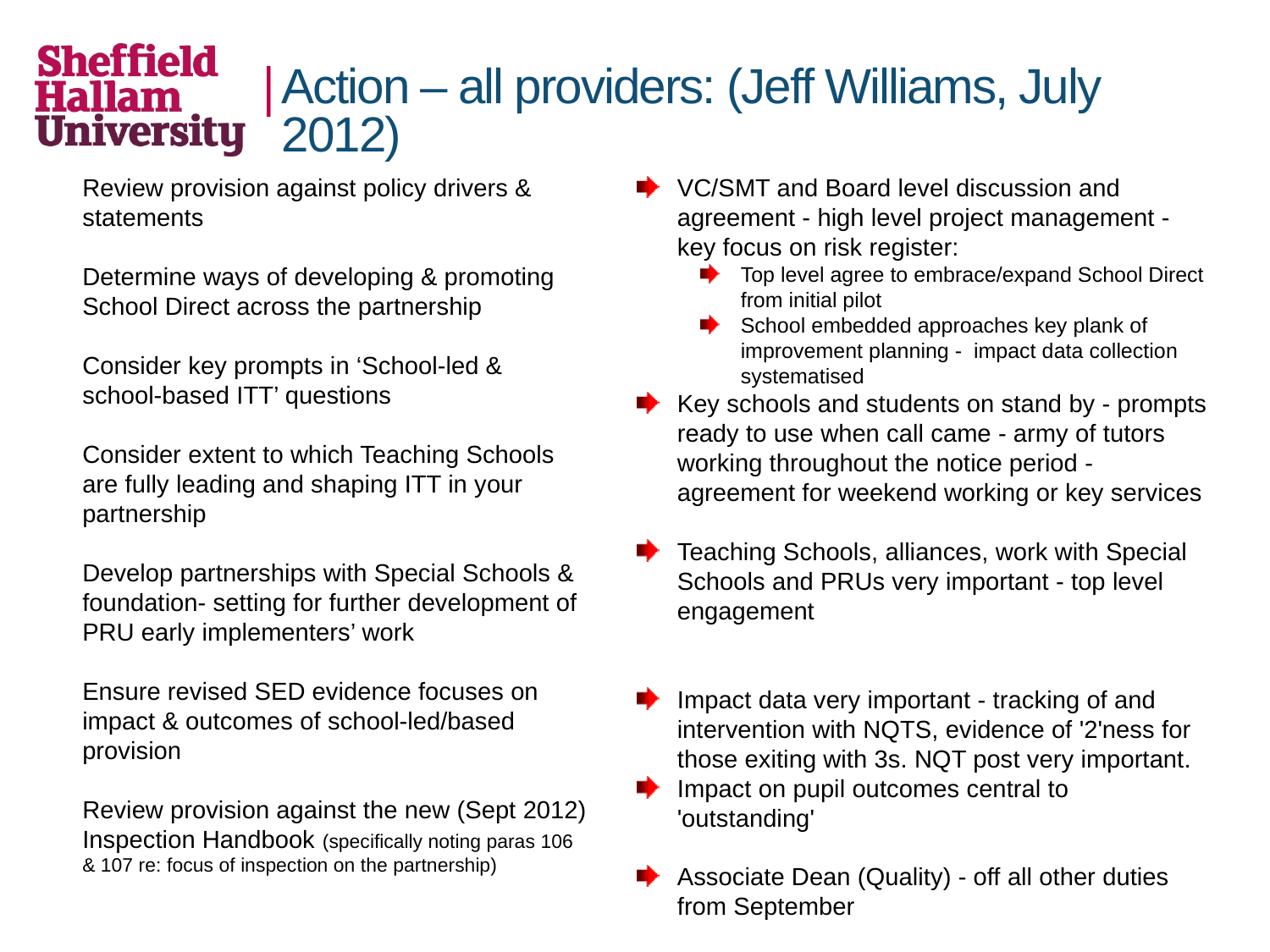

# Action – all providers: (Jeff Williams, July 2012)
Review provision against policy drivers & statements

Determine ways of developing & promoting School Direct across the partnership

Consider key prompts in ‘School-led & school-based ITT’ questions

Consider extent to which Teaching Schools are fully leading and shaping ITT in your partnership

Develop partnerships with Special Schools & foundation- setting for further development of PRU early implementers’ work

Ensure revised SED evidence focuses on impact & outcomes of school-led/based provision

Review provision against the new (Sept 2012) Inspection Handbook (specifically noting paras 106 & 107 re: focus of inspection on the partnership)

VC/SMT and Board level discussion and agreement - high level project management - key focus on risk register:
Top level agree to embrace/expand School Direct from initial pilot
School embedded approaches key plank of improvement planning -  impact data collection systematised
Key schools and students on stand by - prompts ready to use when call came - army of tutors working throughout the notice period - agreement for weekend working or key services

Teaching Schools, alliances, work with Special Schools and PRUs very important - top level engagement

Impact data very important - tracking of and intervention with NQTS, evidence of '2'ness for those exiting with 3s. NQT post very important.
Impact on pupil outcomes central to 'outstanding'

Associate Dean (Quality) - off all other duties from September